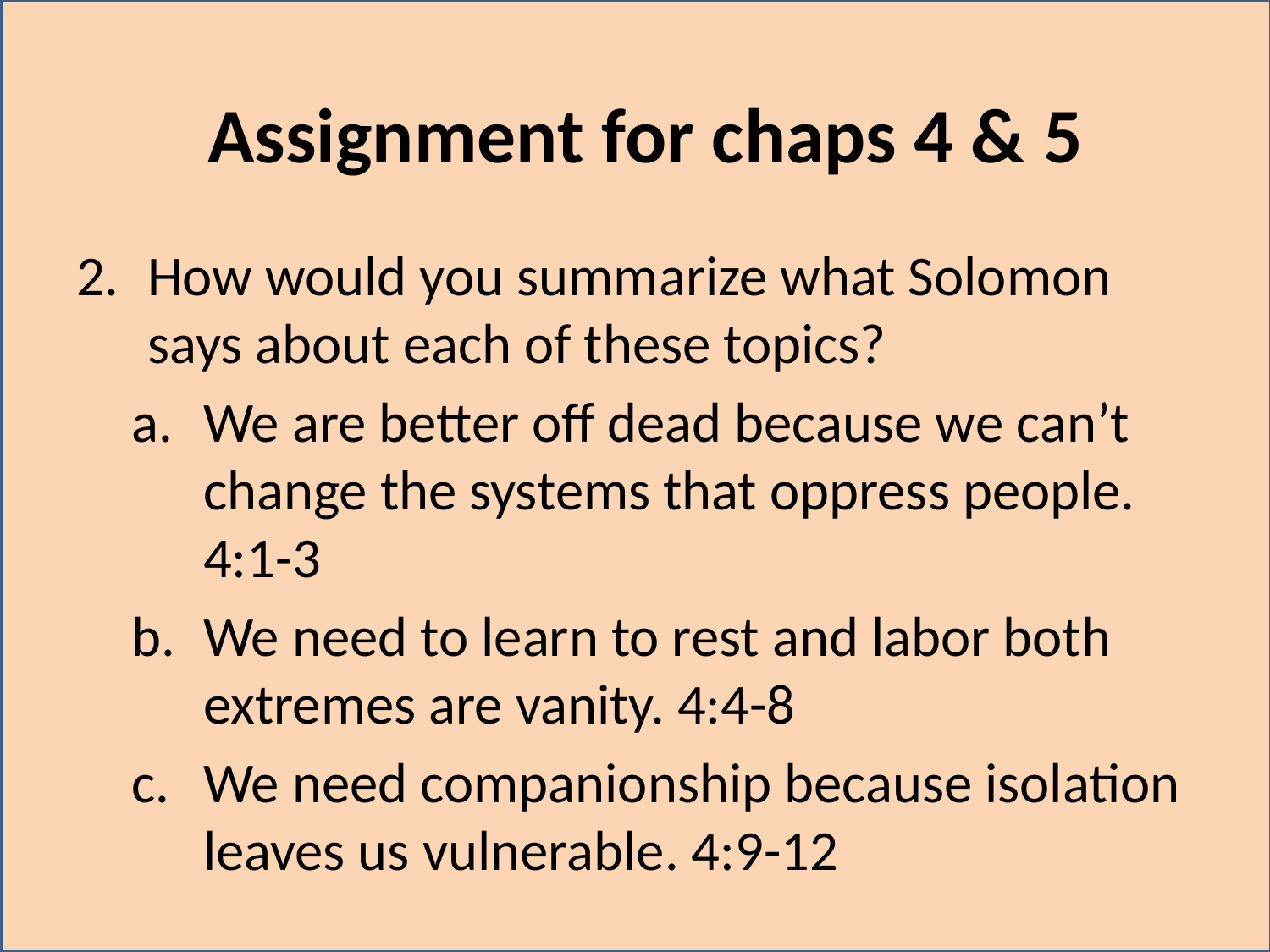

# Assignment for chaps 4 & 5
How would you summarize what Solomon says about each of these topics?
We are better off dead because we can’t change the systems that oppress people. 4:1-3
We need to learn to rest and labor both extremes are vanity. 4:4-8
We need companionship because isolation leaves us vulnerable. 4:9-12